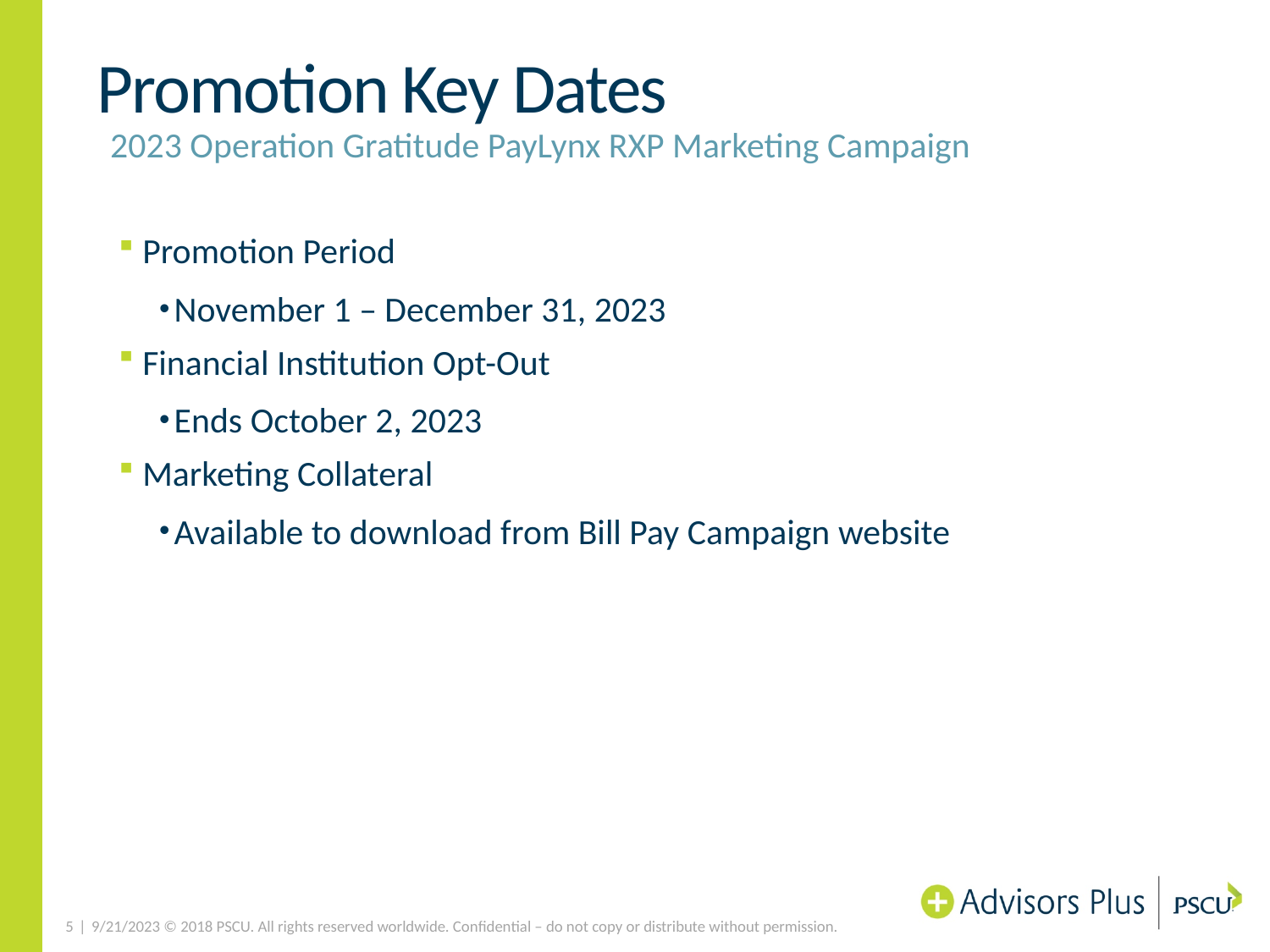

# Promotion Key Dates
2023 Operation Gratitude PayLynx RXP Marketing Campaign
Promotion Period
November 1 – December 31, 2023
Financial Institution Opt-Out
Ends October 2, 2023
Marketing Collateral
Available to download from Bill Pay Campaign website